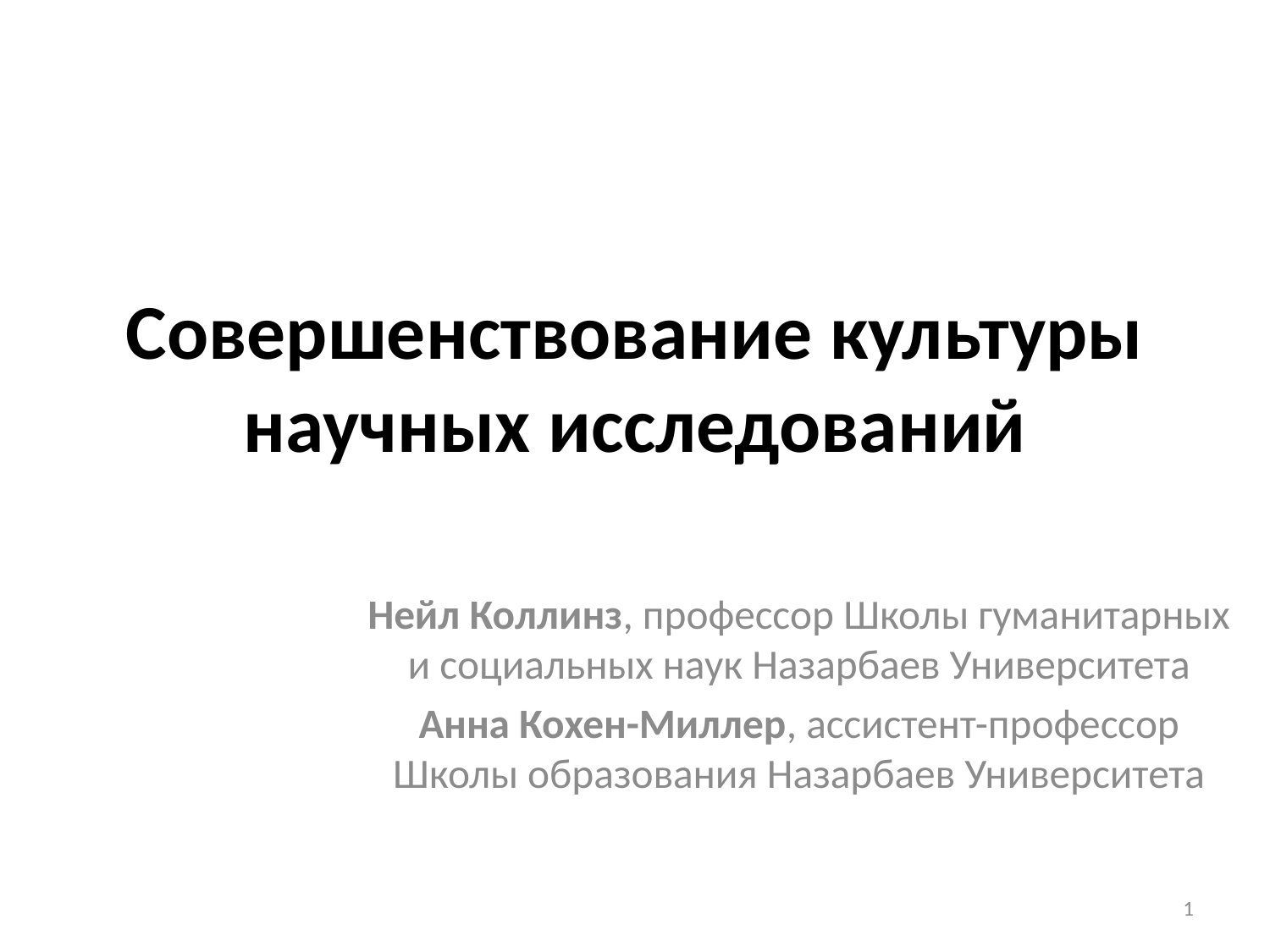

# Совершенствование культуры научных исследований
Нейл Коллинз, профессор Школы гуманитарных и социальных наук Назарбаев Университета
Анна Кохен-Миллер, ассистент-профессор Школы образования Назарбаев Университета
1